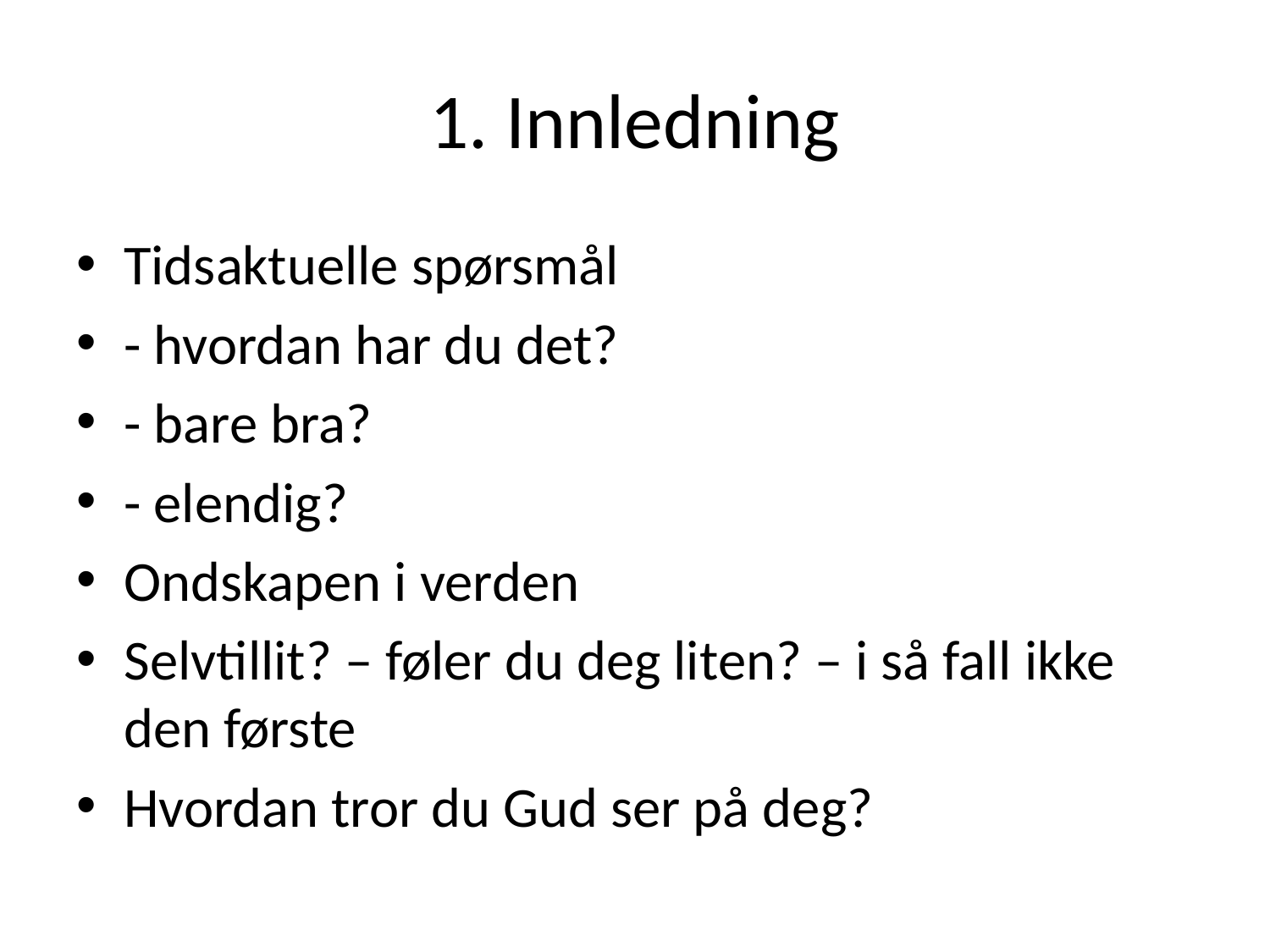

# 1. Innledning
Tidsaktuelle spørsmål
- hvordan har du det?
- bare bra?
- elendig?
Ondskapen i verden
Selvtillit? – føler du deg liten? – i så fall ikke den første
Hvordan tror du Gud ser på deg?